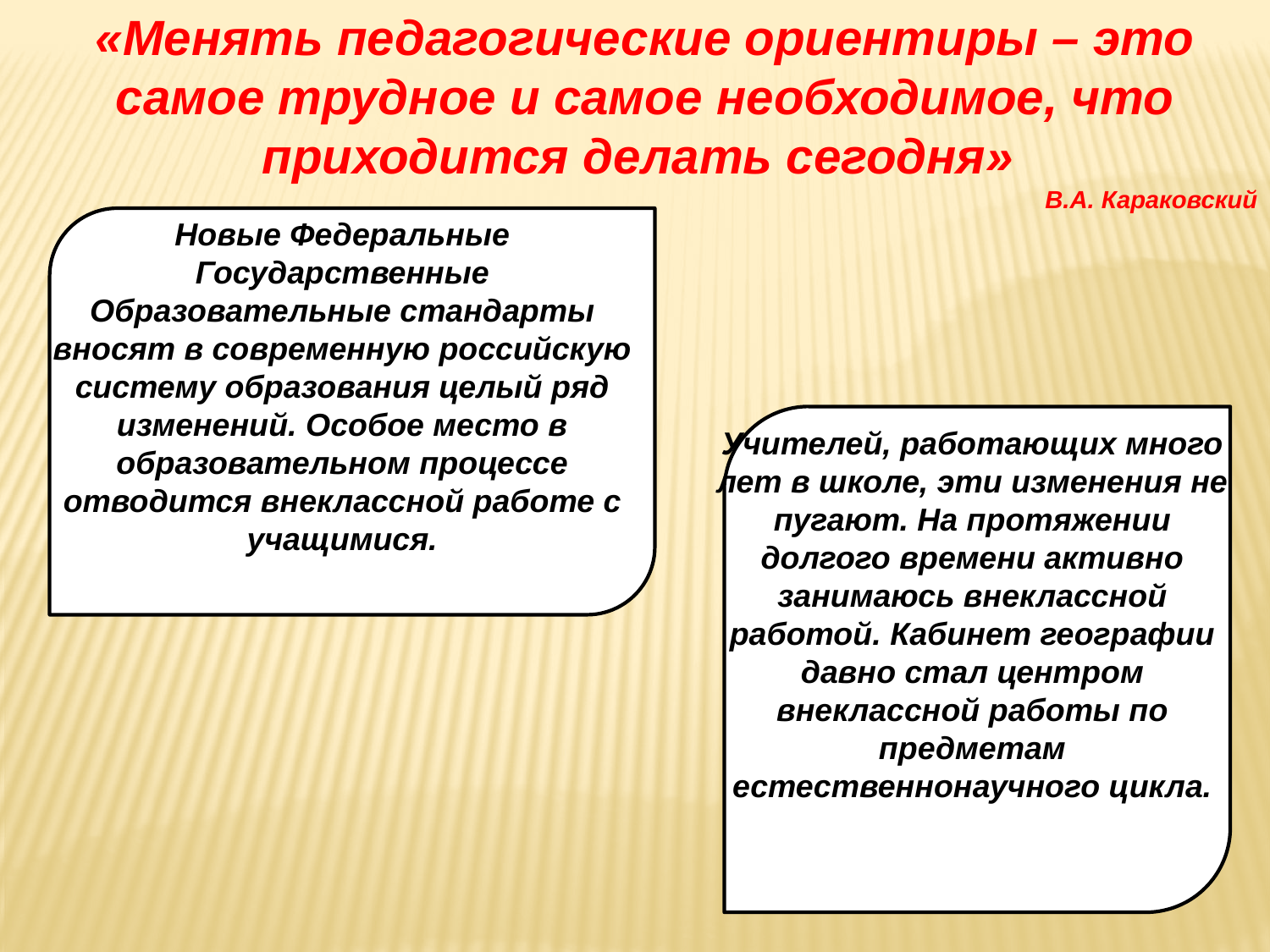

«Менять педагогические ориентиры – это самое трудное и самое необходимое, что приходится делать сегодня»
В.А. Караковский
Новые Федеральные Государственные Образовательные стандарты вносят в современную российскую систему образования целый ряд изменений. Особое место в образовательном процессе отводится внеклассной работе с учащимися.

Учителей, работающих много лет в школе, эти изменения не пугают. На протяжении долгого времени активно занимаюсь внеклассной работой. Кабинет географии давно стал центром внеклассной работы по предметам естественнонаучного цикла.